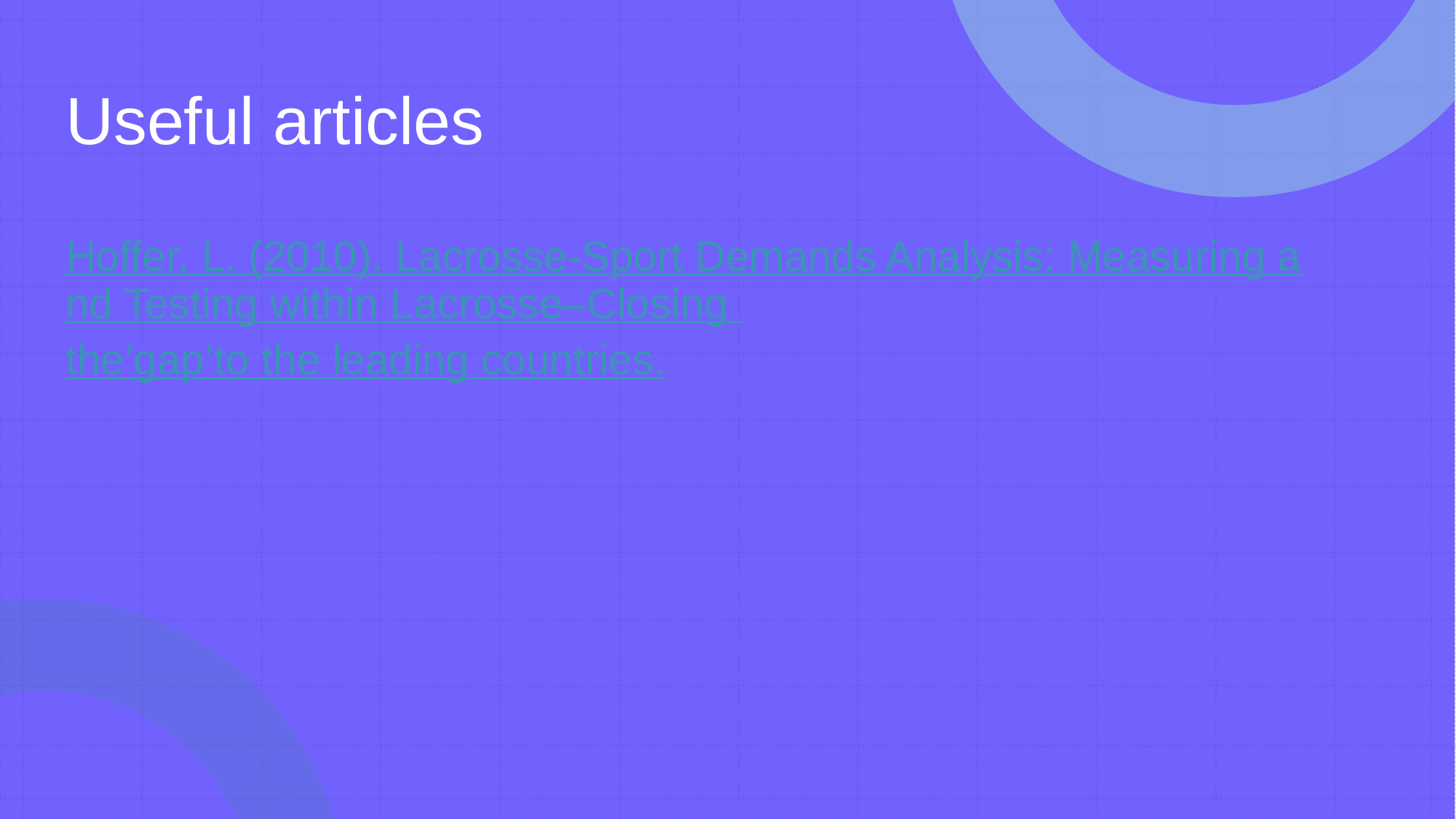

# Useful articles
Hoffer, L. (2010). Lacrosse-Sport Demands Analysis: Measuring and Testing within Lacrosse–Closing the’gap’to the leading countries.